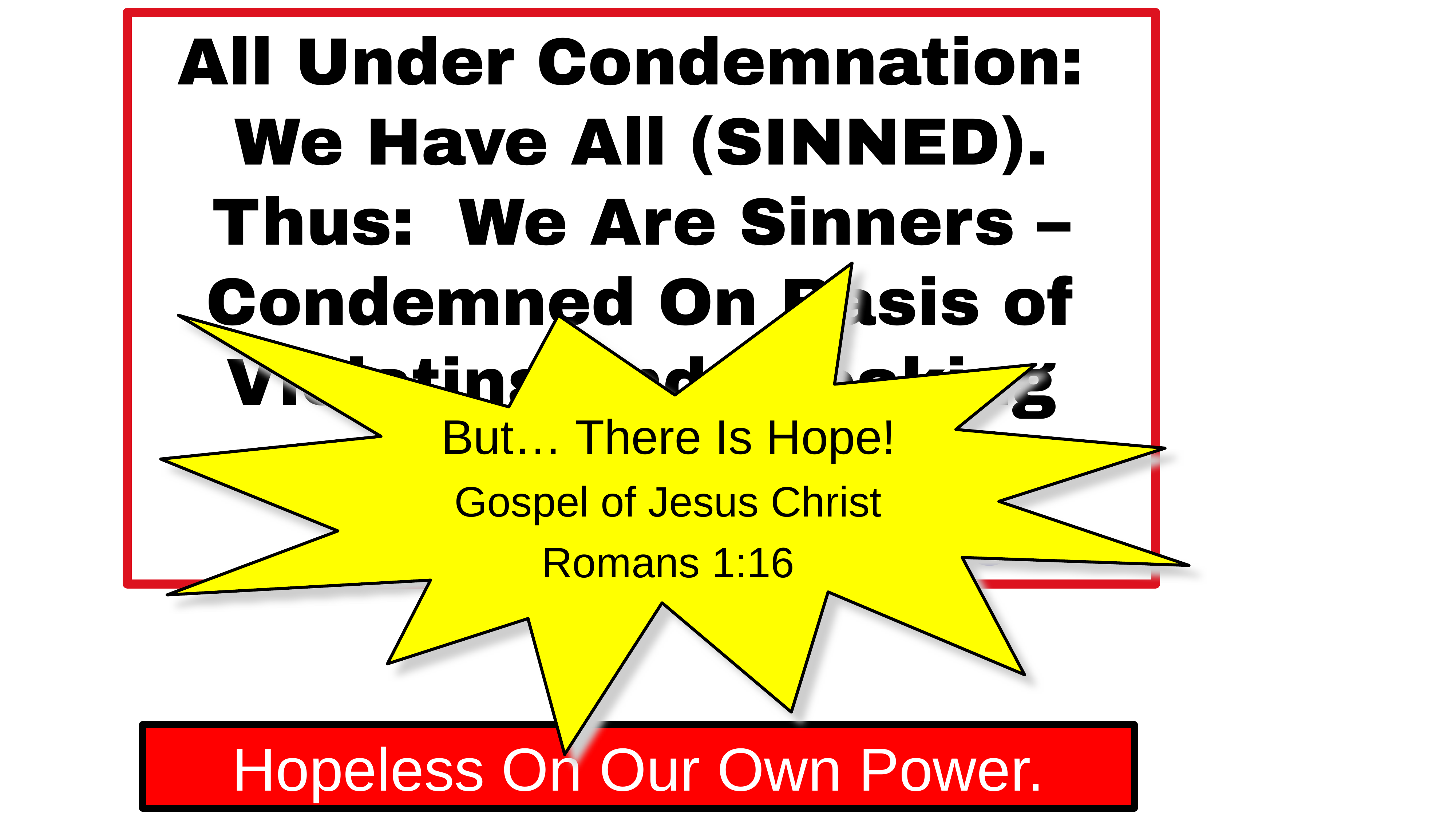

All Under Condemnation:
We Have All (SINNED). Thus:  We Are Sinners – Condemned On Basis of Violating and Breaking God’s Law.
	        Romans 1:18-3:20

But… There Is Hope!
Gospel of Jesus Christ
Romans 1:16
Hopeless On Our Own Power.